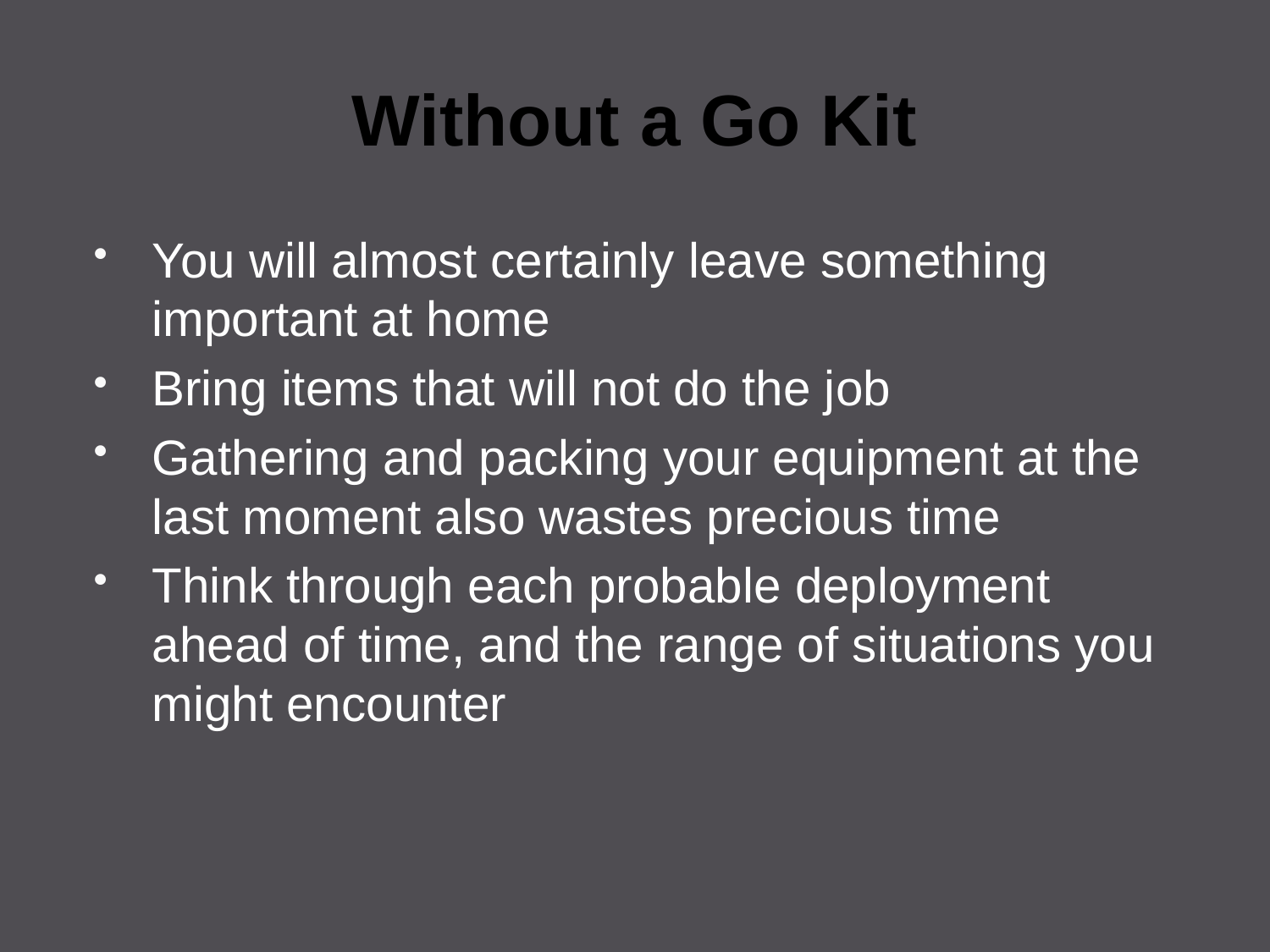

# Without a Go Kit
You will almost certainly leave something important at home
Bring items that will not do the job
Gathering and packing your equipment at the last moment also wastes precious time
Think through each probable deployment ahead of time, and the range of situations you might encounter